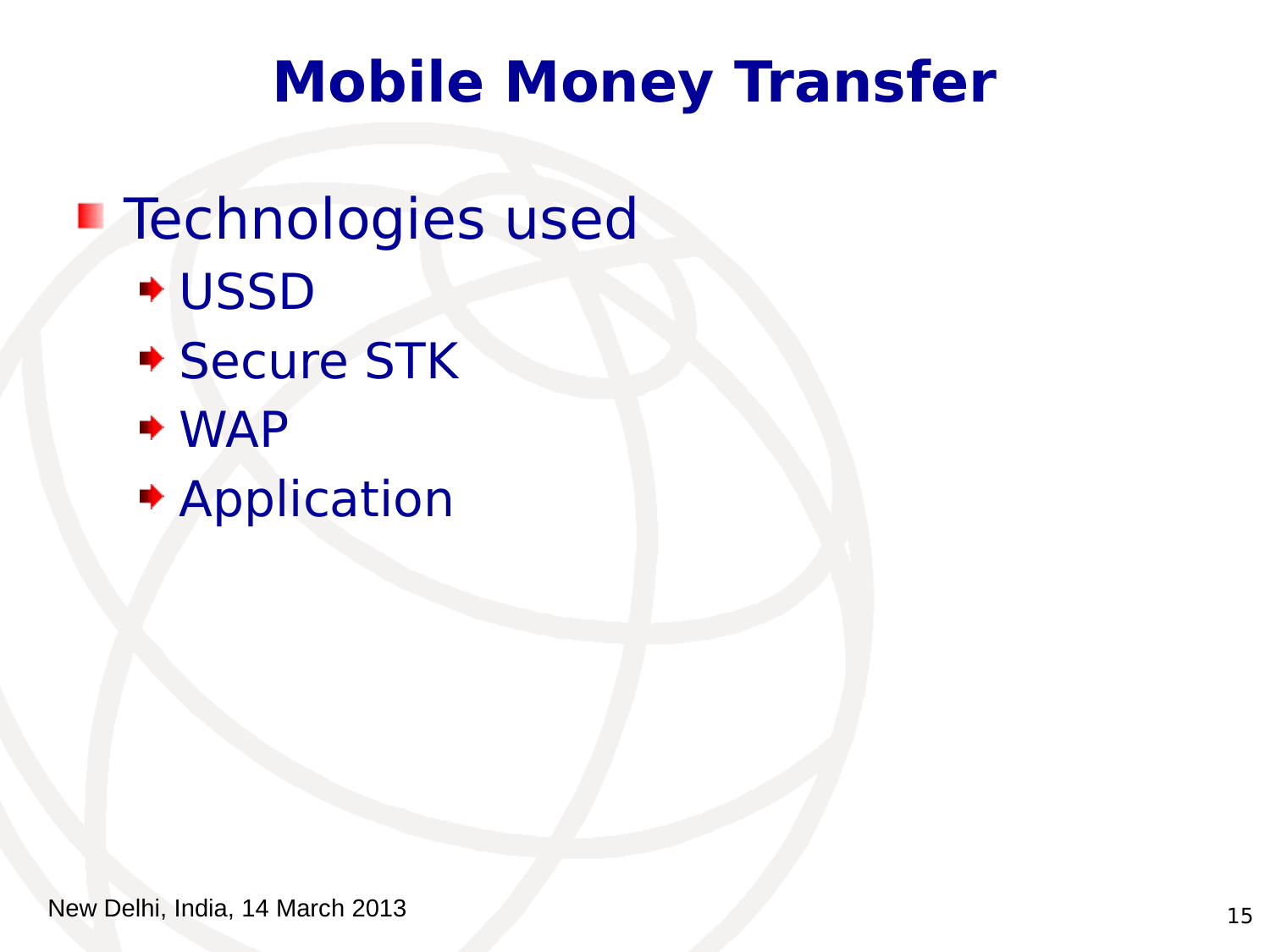

# Mobile Money Transfer
Technologies used
USSD
Secure STK
WAP
Application
New Delhi, India, 14 March 2013
15